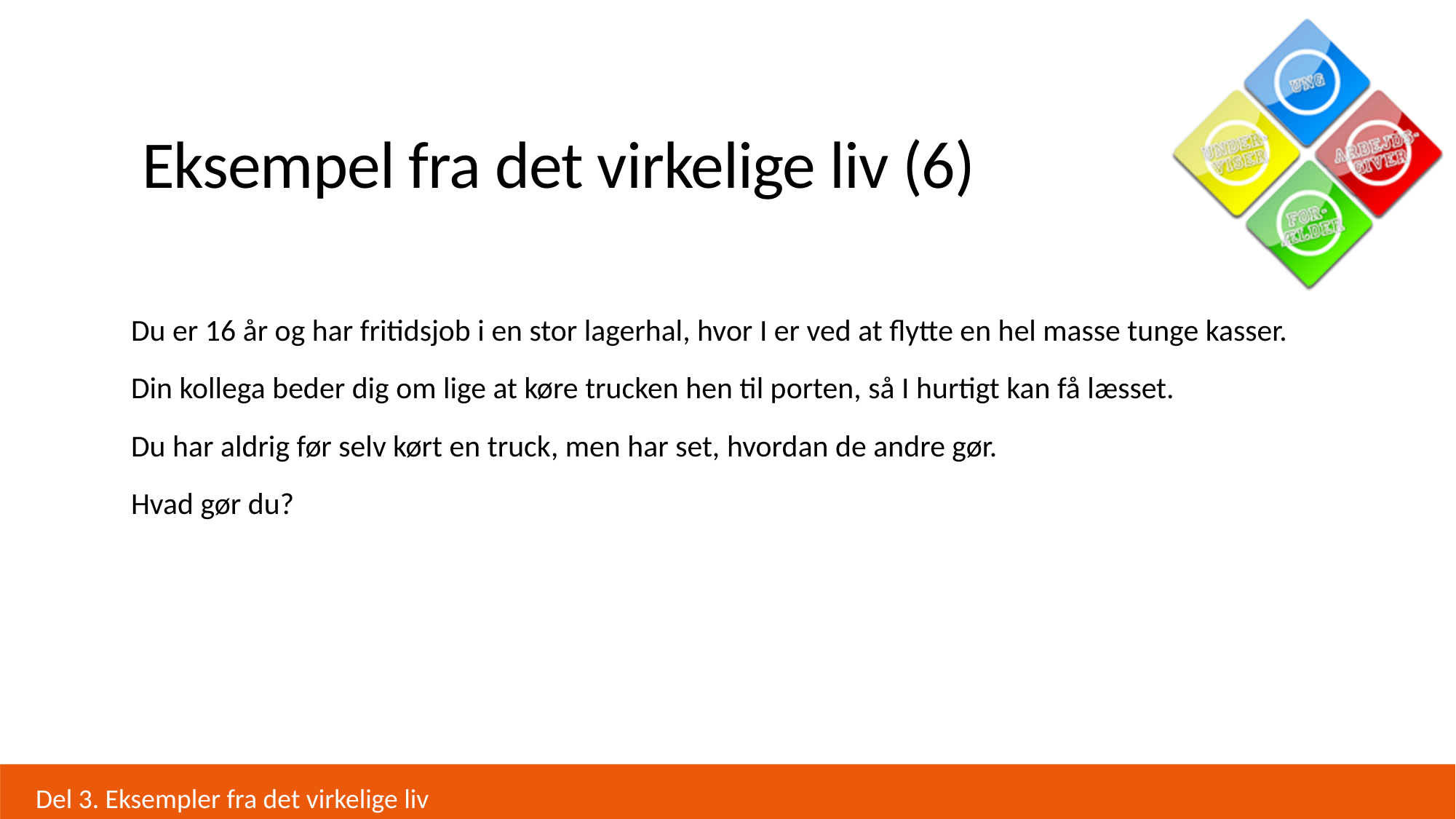

# Eksempel fra det virkelige liv (6)

Du er 16 år og har fritidsjob i en stor lagerhal, hvor I er ved at flytte en hel masse tunge kasser.
Din kollega beder dig om lige at køre trucken hen til porten, så I hurtigt kan få læsset.
Du har aldrig før selv kørt en truck, men har set, hvordan de andre gør.
Hvad gør du?
Del 3. Eksempler fra det virkelige liv